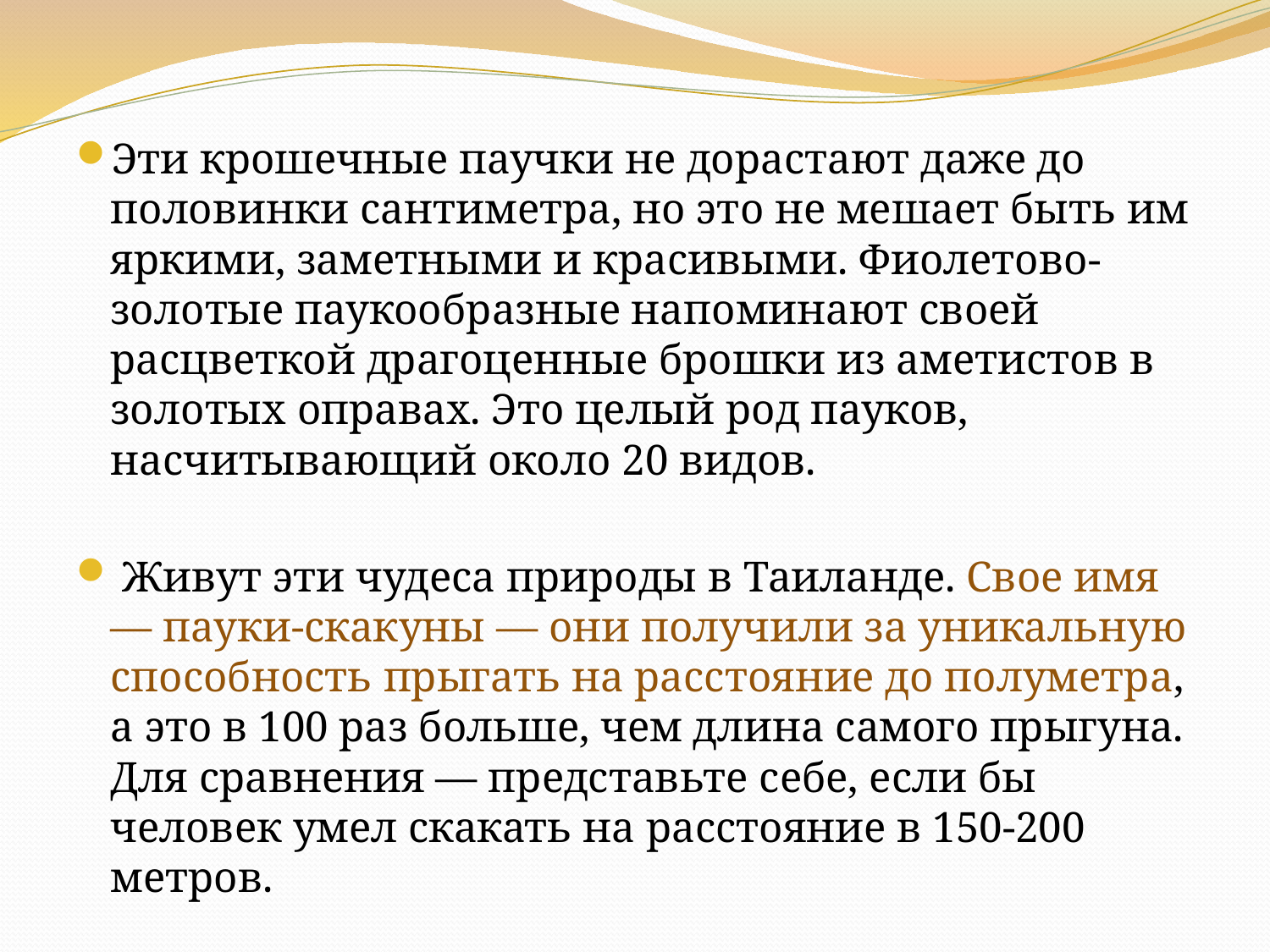

Эти крошечные паучки не дорастают даже до половинки сантиметра, но это не мешает быть им яркими, заметными и красивыми. Фиолетово-золотые паукообразные напоминают своей расцветкой драгоценные брошки из аметистов в золотых оправах. Это целый род пауков, насчитывающий около 20 видов.

 Живут эти чудеса природы в Таиланде. Свое имя — пауки-скакуны — они получили за уникальную способность прыгать на расстояние до полуметра, а это в 100 раз больше, чем длина самого прыгуна. Для сравнения — представьте себе, если бы человек умел скакать на расстояние в 150-200 метров.